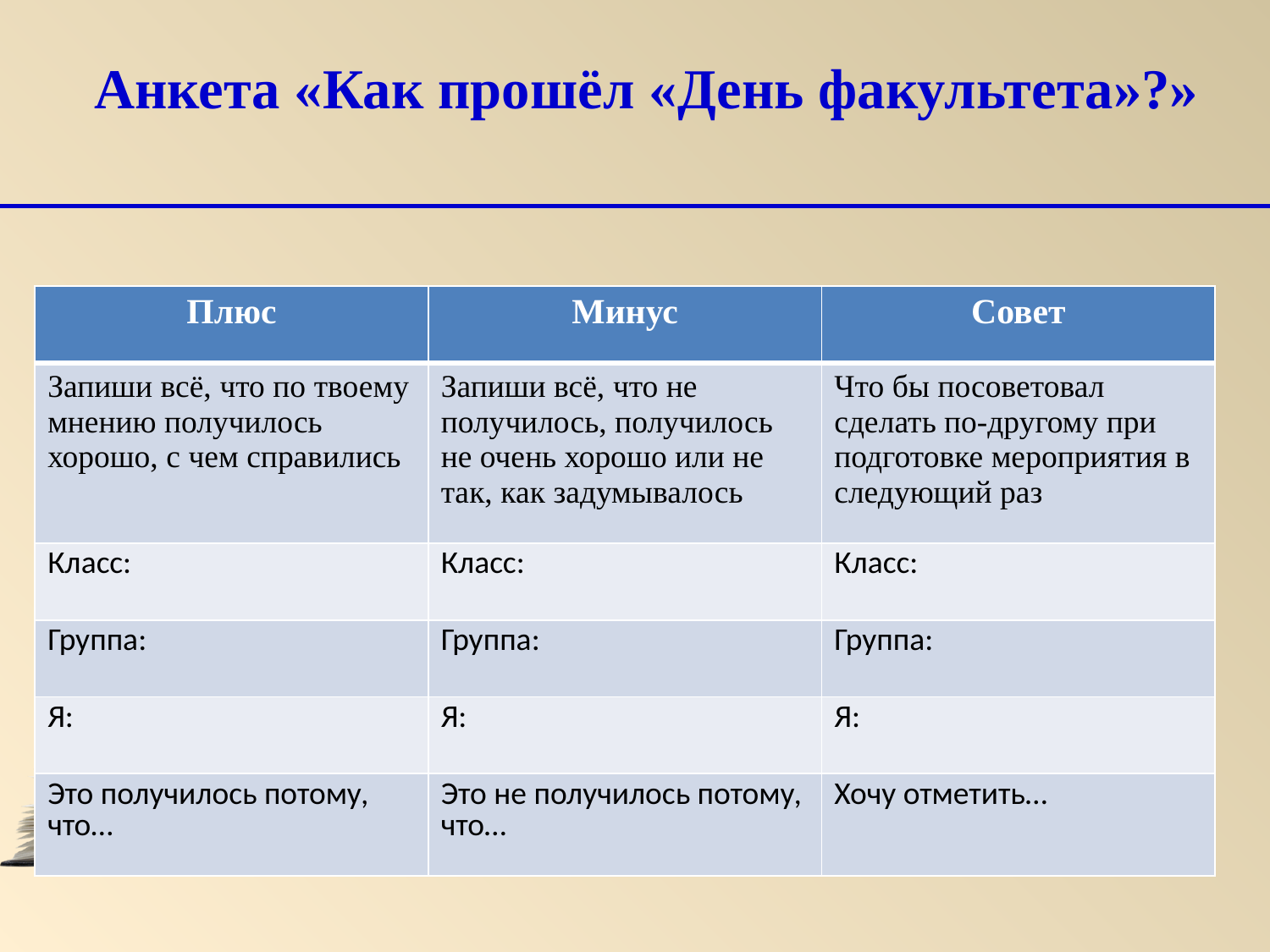

Анкета «Как прошёл «День факультета»?»

| Плюс | Минус | Совет |
| --- | --- | --- |
| Запиши всё, что по твоему мнению получилось хорошо, с чем справились | Запиши всё, что не получилось, получилось не очень хорошо или не так, как задумывалось | Что бы посоветовал сделать по-другому при подготовке мероприятия в следующий раз |
| Класс: | Класс: | Класс: |
| Группа: | Группа: | Группа: |
| Я: | Я: | Я: |
| Это получилось потому, что… | Это не получилось потому, что… | Хочу отметить… |